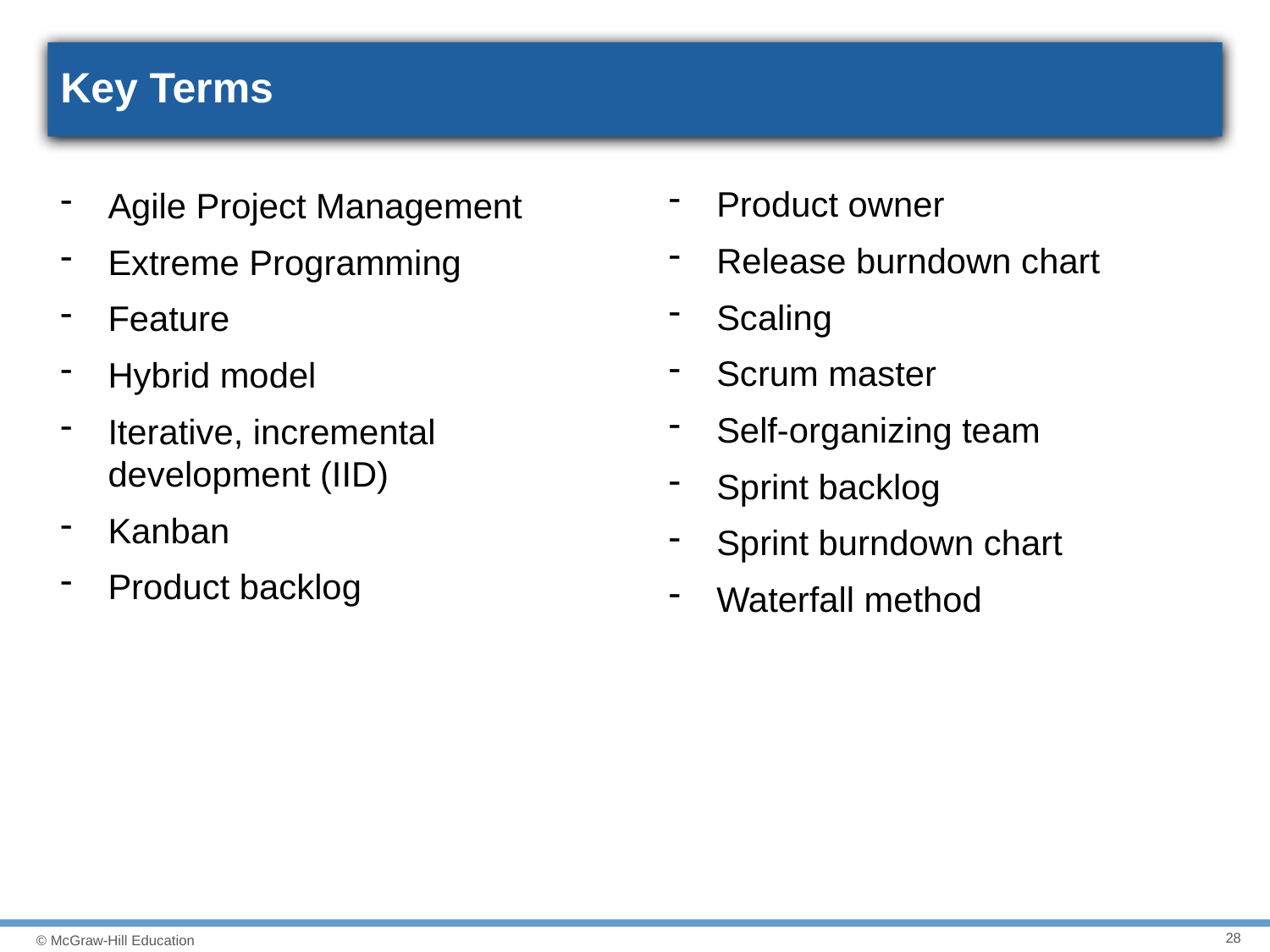

# Key Terms
Product owner
Release burndown chart
Scaling
Scrum master
Self-organizing team
Sprint backlog
Sprint burndown chart
Waterfall method

Agile Project Management
Extreme Programming
Feature
Hybrid model
Iterative, incremental development (IID)
Kanban
Product backlog
28